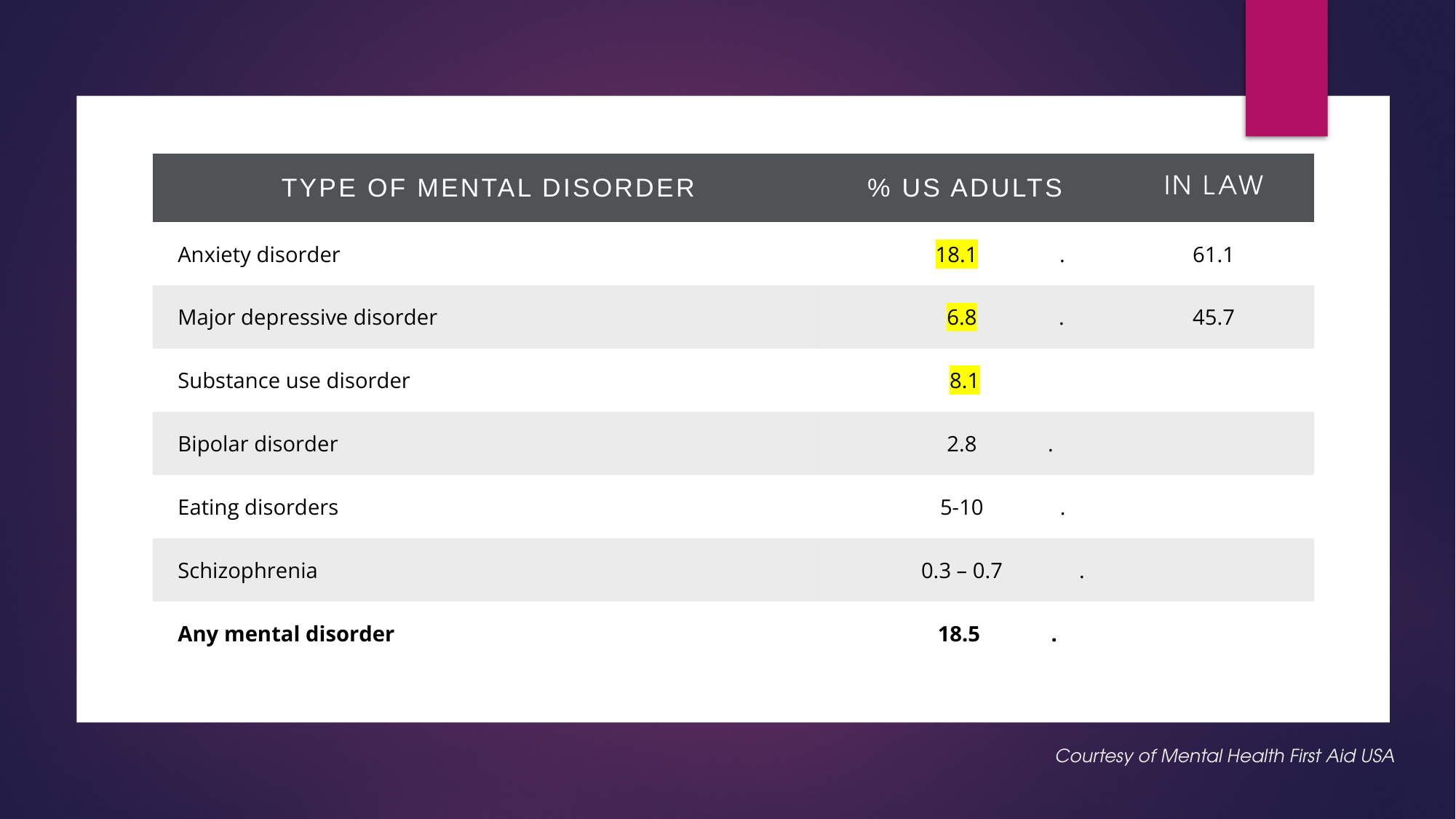

| Type of Mental Disorder | % US Adults | In LAW |
| --- | --- | --- |
| Anxiety disorder | 18.1 . | 61.1 |
| Major depressive disorder | 6.8 . | 45.7 |
| Substance use disorder | 8.1 |  |
| Bipolar disorder | 2.8 . |  |
| Eating disorders | 5-10 . |  |
| Schizophrenia | 0.3 – 0.7 . |  |
| Any mental disorder | 18.5 . |  |
Courtesy of Mental Health First Aid USA